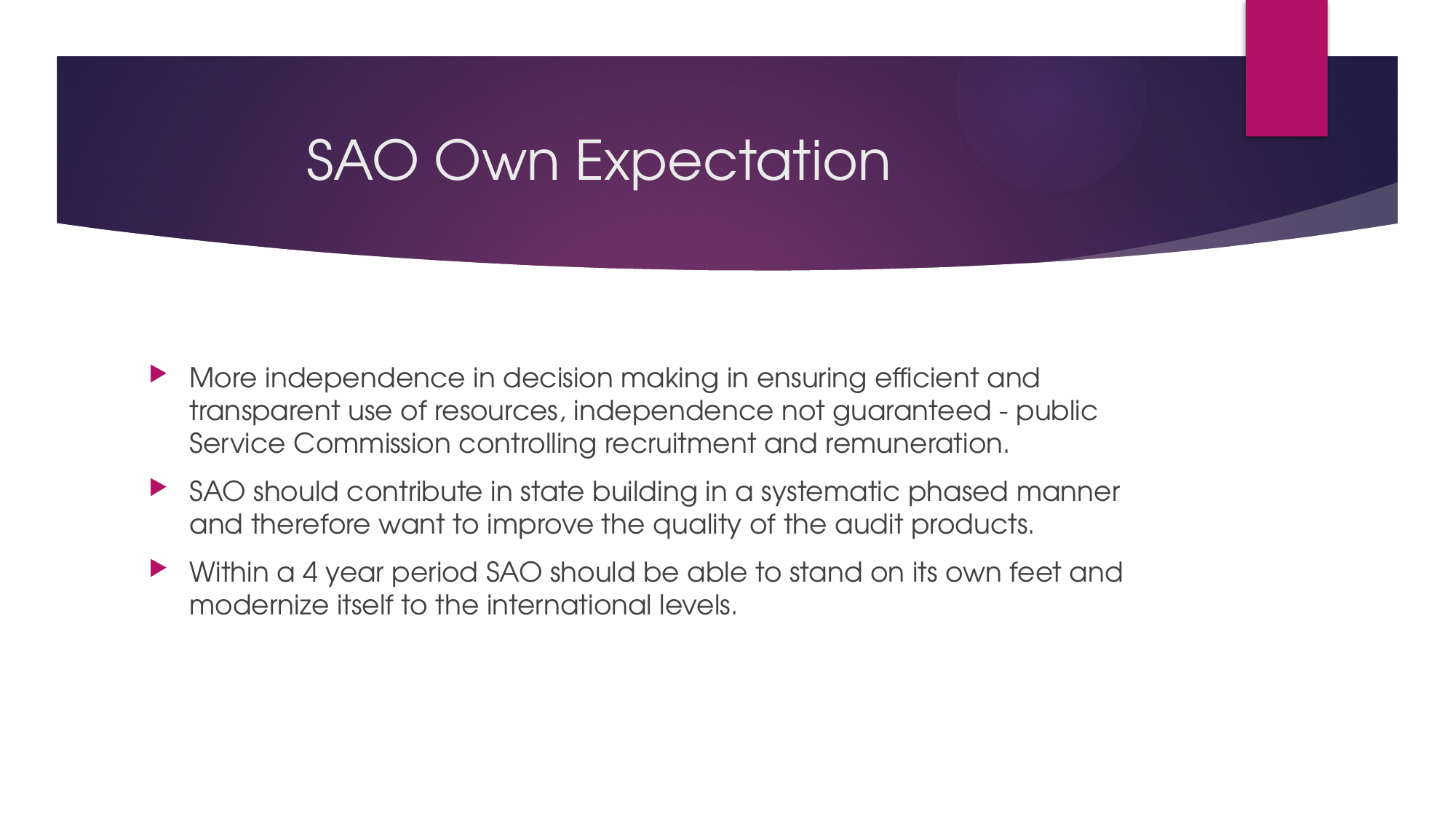

# SAO Own Expectation

More independence in decision making in ensuring efficient and transparent use of resources, independence not guaranteed - public Service Commission controlling recruitment and remuneration.
SAO should contribute in state building in a systematic phased manner and therefore want to improve the quality of the audit products.
Within a 4 year period SAO should be able to stand on its own feet and modernize itself to the international levels.